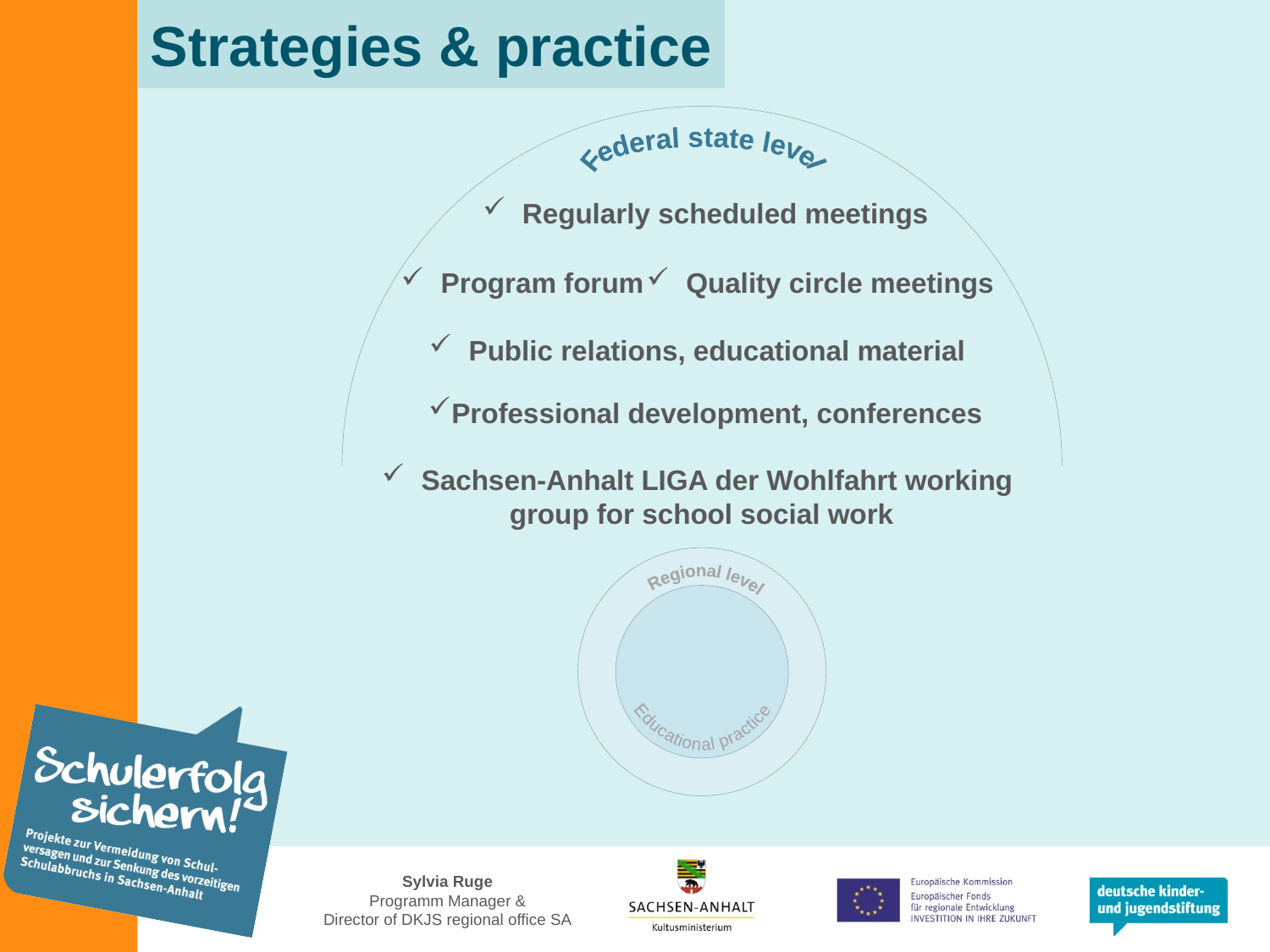

# Strategies & practice

Federal state level
Regularly scheduled meetings
Program forum
Quality circle meetings
Public relations, educational material
Educational practice
Professional development, conferences
Sachsen-Anhalt LIGA der Wohlfahrt working group for school social work

Regional level

Sylvia Ruge
Programm Manager &
Director of DKJS regional office SA